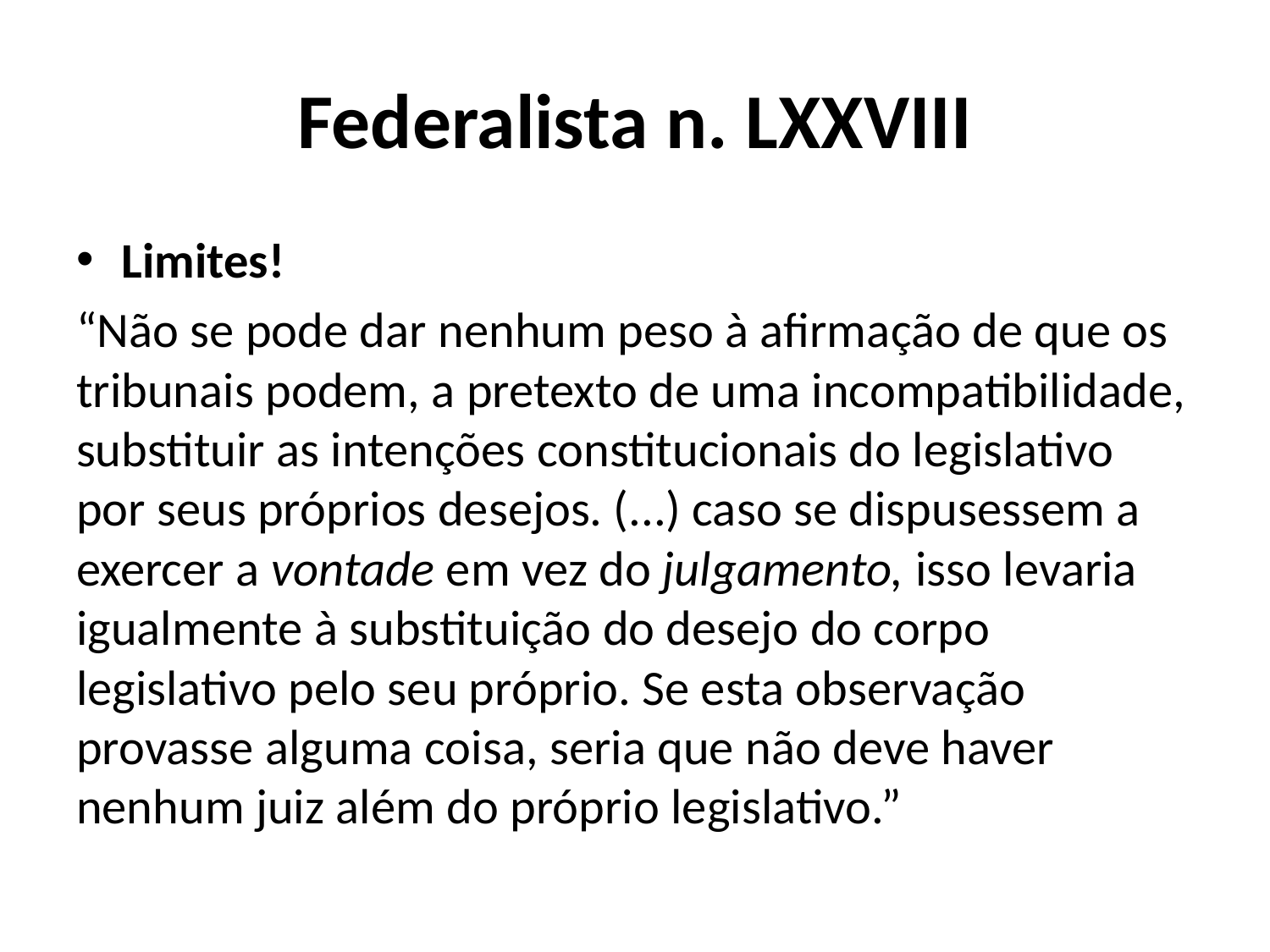

# Federalista n. LXXVIII
Limites!
“Não se pode dar nenhum peso à afirmação de que os tribunais podem, a pretexto de uma incompatibilidade, substituir as intenções constitucionais do legislativo por seus próprios desejos. (...) caso se dispusessem a exercer a vontade em vez do julgamento, isso levaria igualmente à substituição do desejo do corpo legislativo pelo seu próprio. Se esta observação provasse alguma coisa, seria que não deve haver nenhum juiz além do próprio legislativo.”